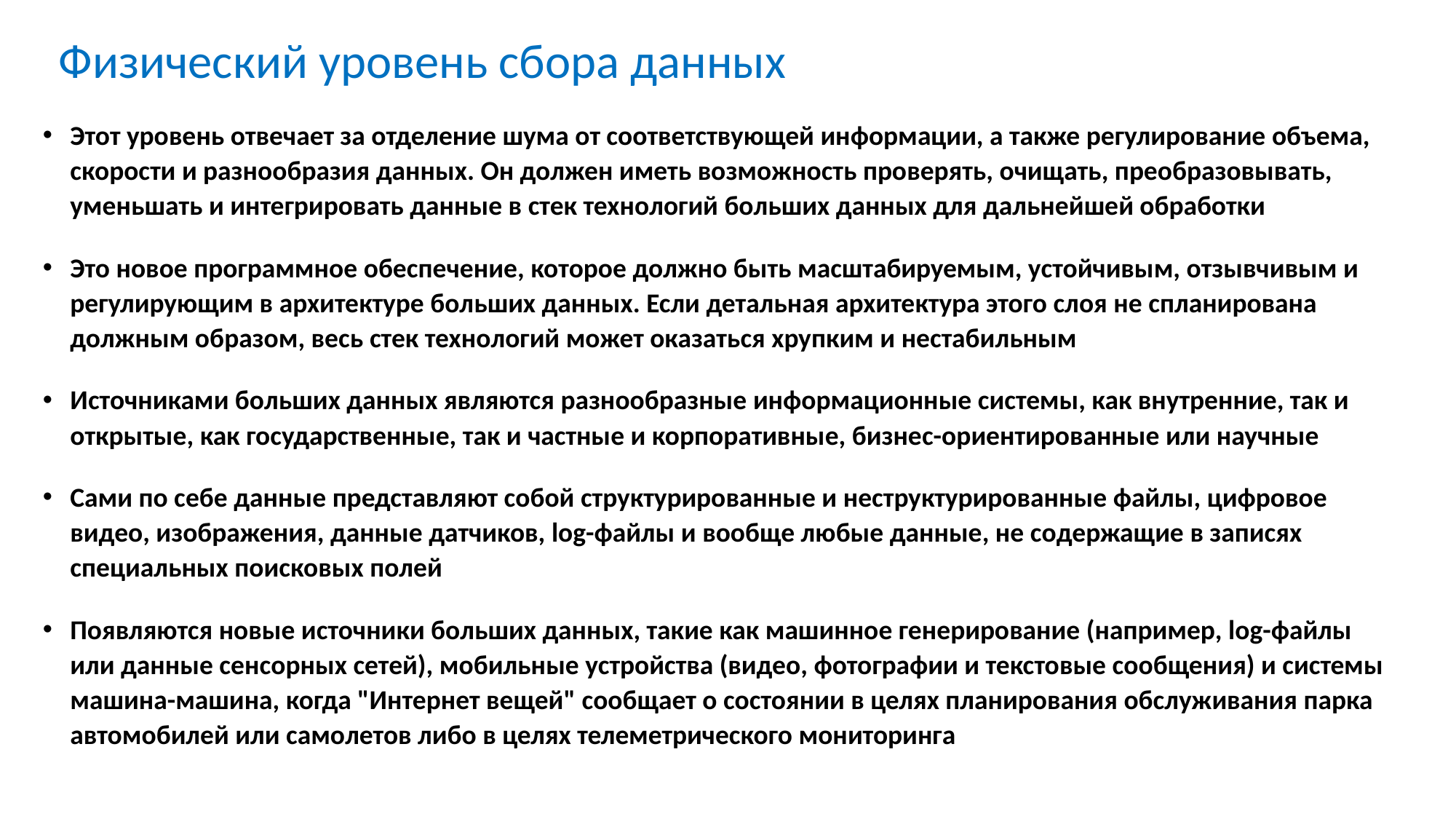

# Физический уровень сбора данных
Этот уровень отвечает за отделение шума от соответствующей информации, а также регулирование объема, скорости и разнообразия данных. Он должен иметь возможность проверять, очищать, преобразовывать, уменьшать и интегрировать данные в стек технологий больших данных для дальнейшей обработки
Это новое программное обеспечение, которое должно быть масштабируемым, устойчивым, отзывчивым и регулирующим в архитектуре больших данных. Если детальная архитектура этого слоя не спланирована должным образом, весь стек технологий может оказаться хрупким и нестабильным
Источниками больших данных являются разнообразные информационные системы, как внутренние, так и открытые, как государственные, так и частные и корпоративные, бизнес-ориентированные или научные
Сами по себе данные представляют собой структурированные и неструктурированные файлы, цифровое видео, изображения, данные датчиков, log-файлы и вообще любые данные, не содержащие в записях специальных поисковых полей
Появляются новые источники больших данных, такие как машинное генерирование (например, log-файлы или данные сенсорных сетей), мобильные устройства (видео, фотографии и текстовые сообщения) и системы машина-машина, когда "Интернет вещей" сообщает о состоянии в целях планирования обслуживания парка автомобилей или самолетов либо в целях телеметрического мониторинга